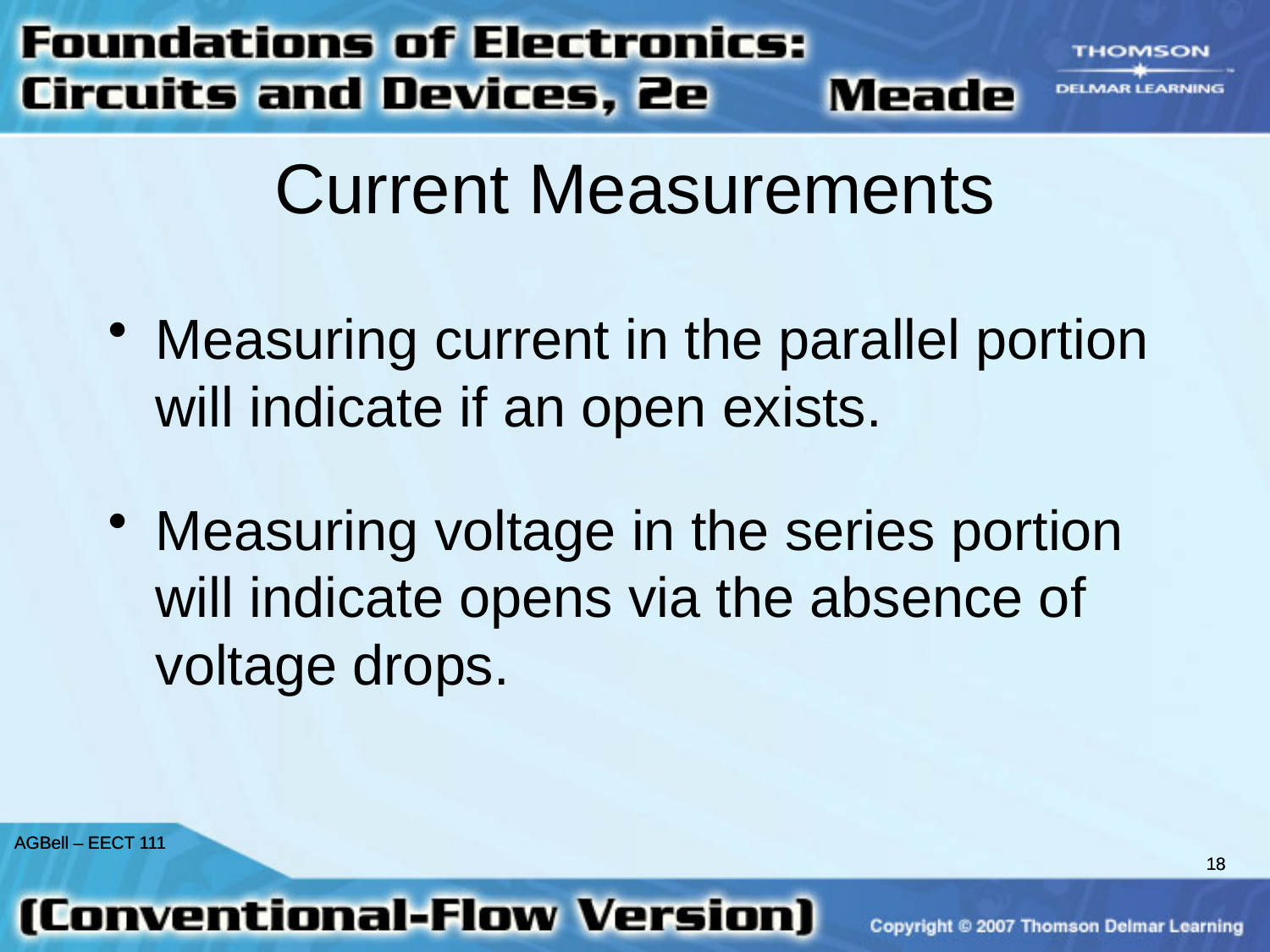

Current Measurements
Measuring current in the parallel portion will indicate if an open exists.

Measuring voltage in the series portion will indicate opens via the absence of voltage drops.